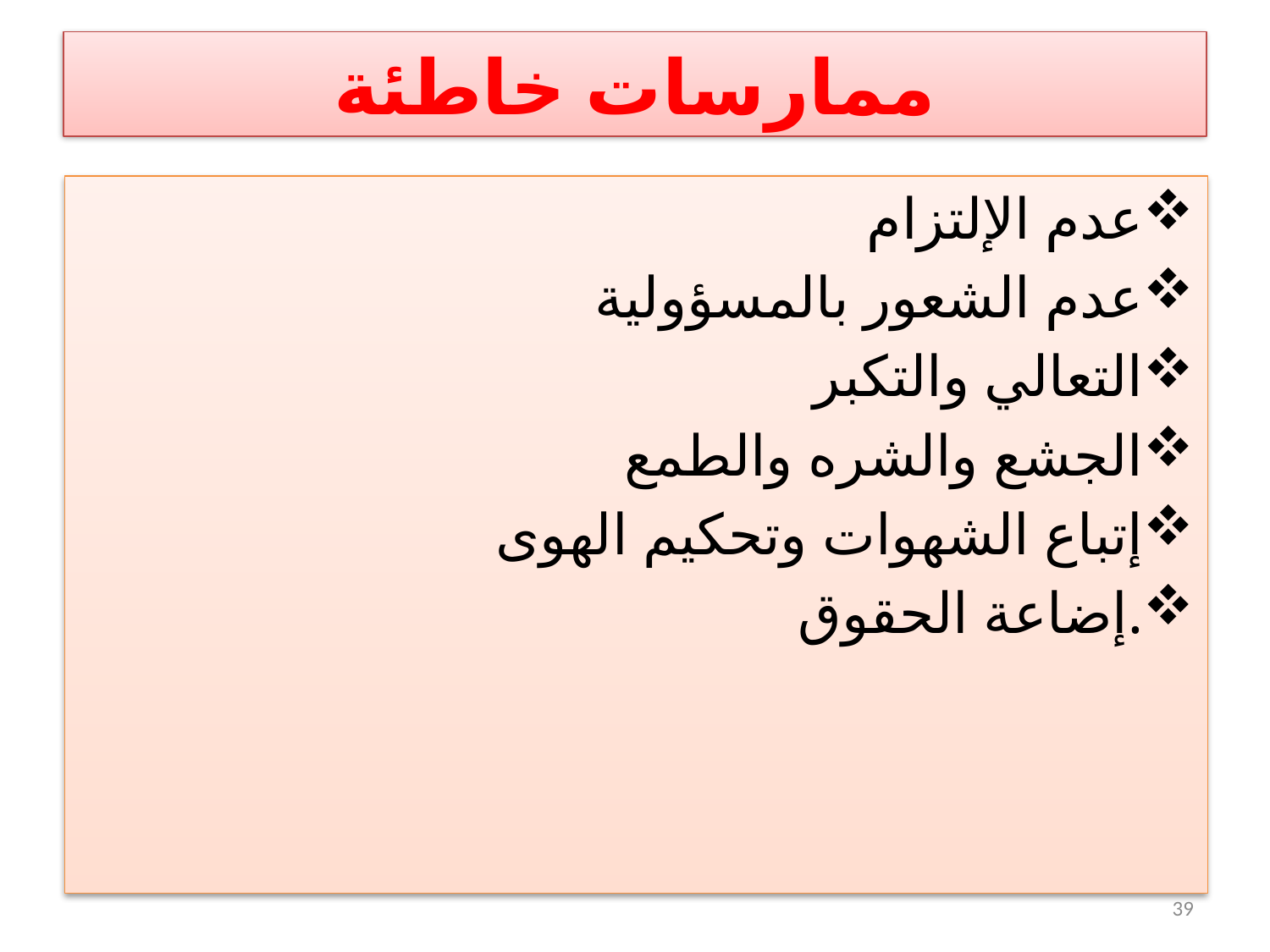

# ممارسات خاطئة
عدم الإلتزام
عدم الشعور بالمسؤولية
التعالي والتكبر
الجشع والشره والطمع
إتباع الشهوات وتحكيم الهوى
.إضاعة الحقوق
39